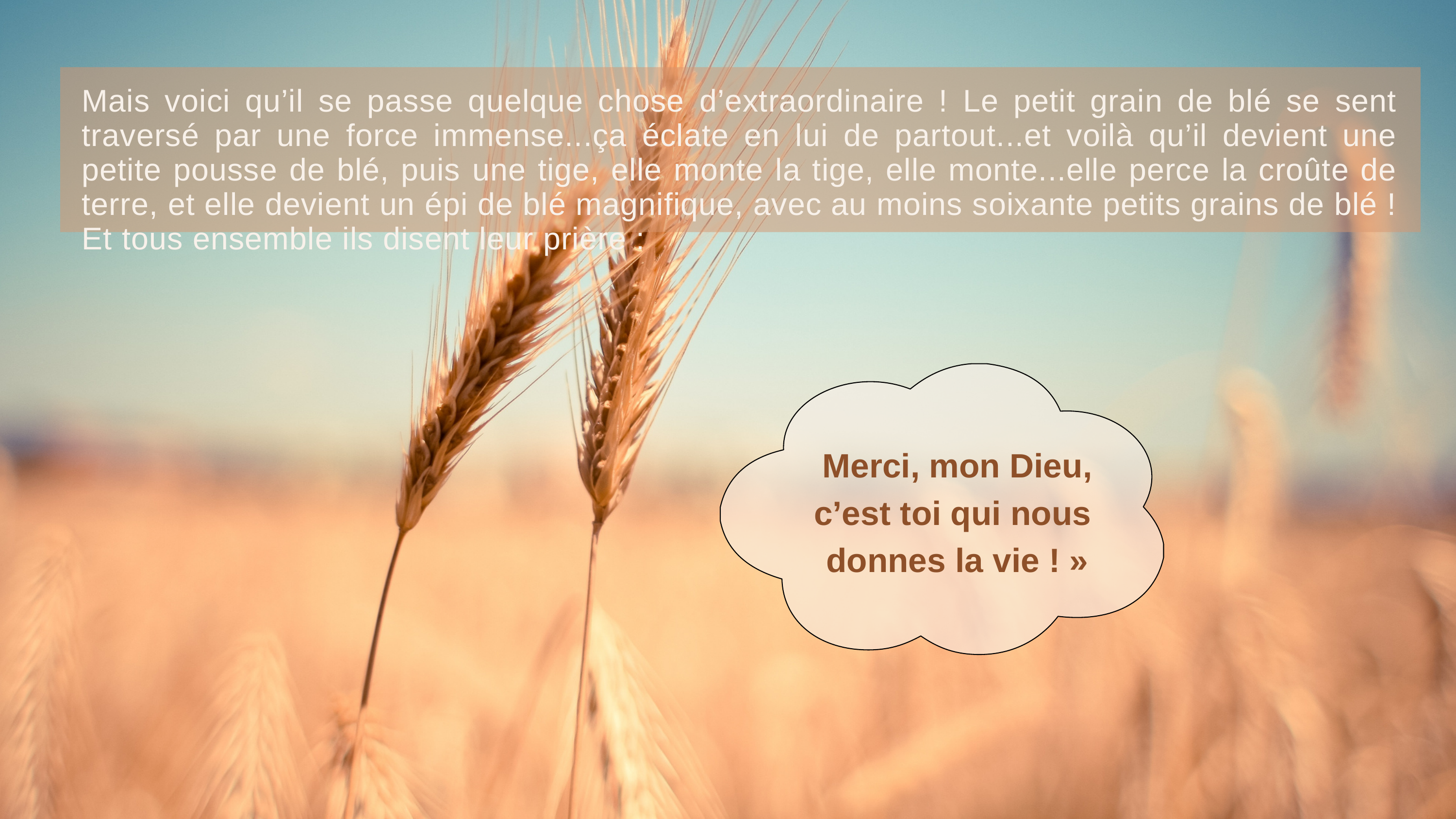

Mais voici qu’il se passe quelque chose d’extraordinaire ! Le petit grain de blé se sent traversé par une force immense...ça éclate en lui de partout...et voilà qu’il devient une petite pousse de blé, puis une tige, elle monte la tige, elle monte...elle perce la croûte de terre, et elle devient un épi de blé magnifique, avec au moins soixante petits grains de blé ! Et tous ensemble ils disent leur prière :

 Merci, mon Dieu,
c’est toi qui nous
donnes la vie ! »